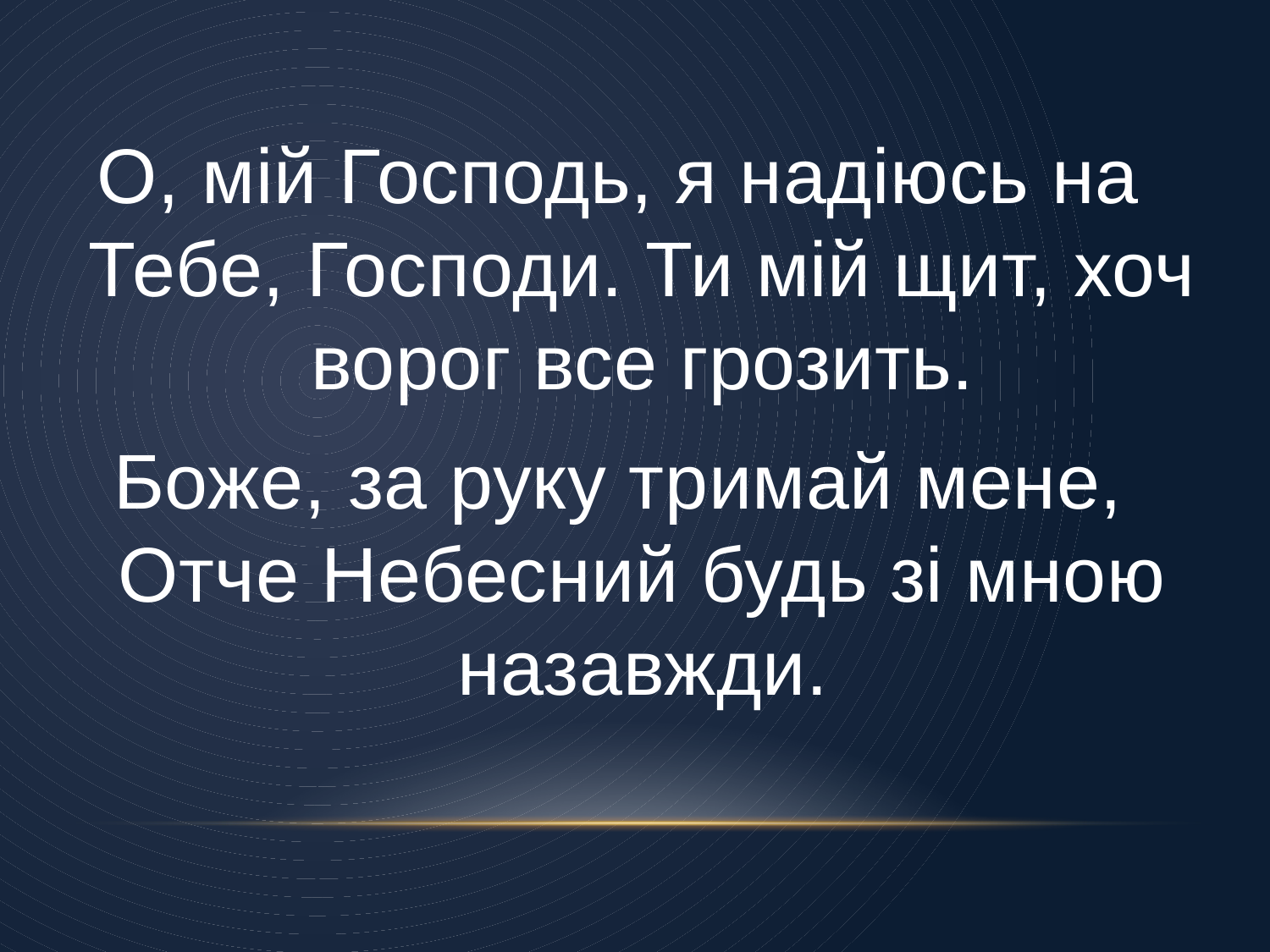

О, мій Господь, я надіюсь на Тебе, Господи. Ти мій щит, хоч ворог все грозить.
Боже, за руку тримай мене, Отче Небесний будь зі мною назавжди.